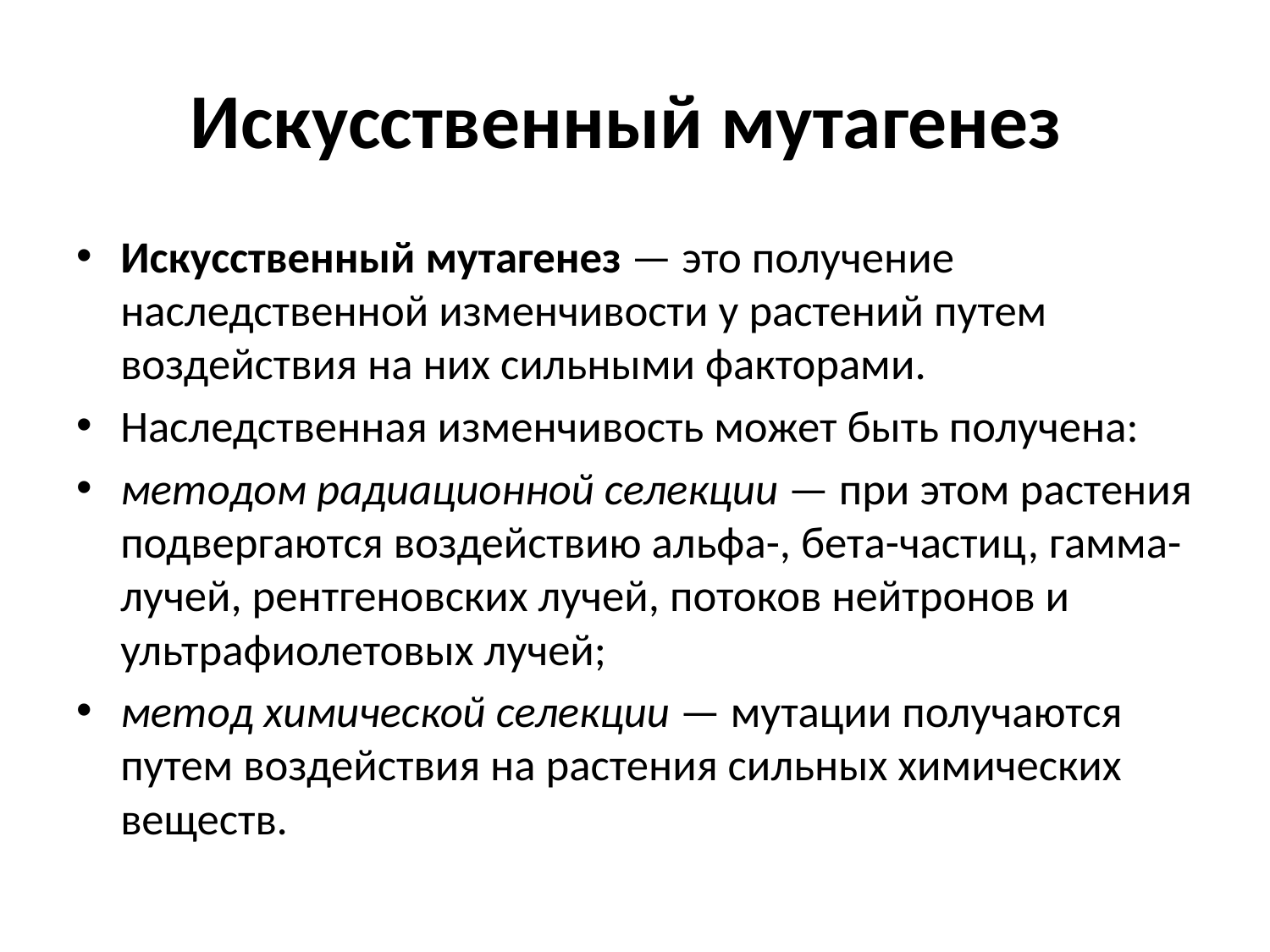

# Искусственный мутагенез
Искусственный мутагенез — это получение наследственной изменчивости у растений путем воздействия на них сильными факторами.
Наследственная изменчивость может быть получена:
методом радиационной селекции — при этом растения подвергаются воздействию альфа-, бета-частиц, гамма-лучей, рентгеновских лучей, потоков нейтронов и ультрафиолетовых лучей;
метод химической селекции — мутации получаются путем воздействия на растения сильных химических веществ.